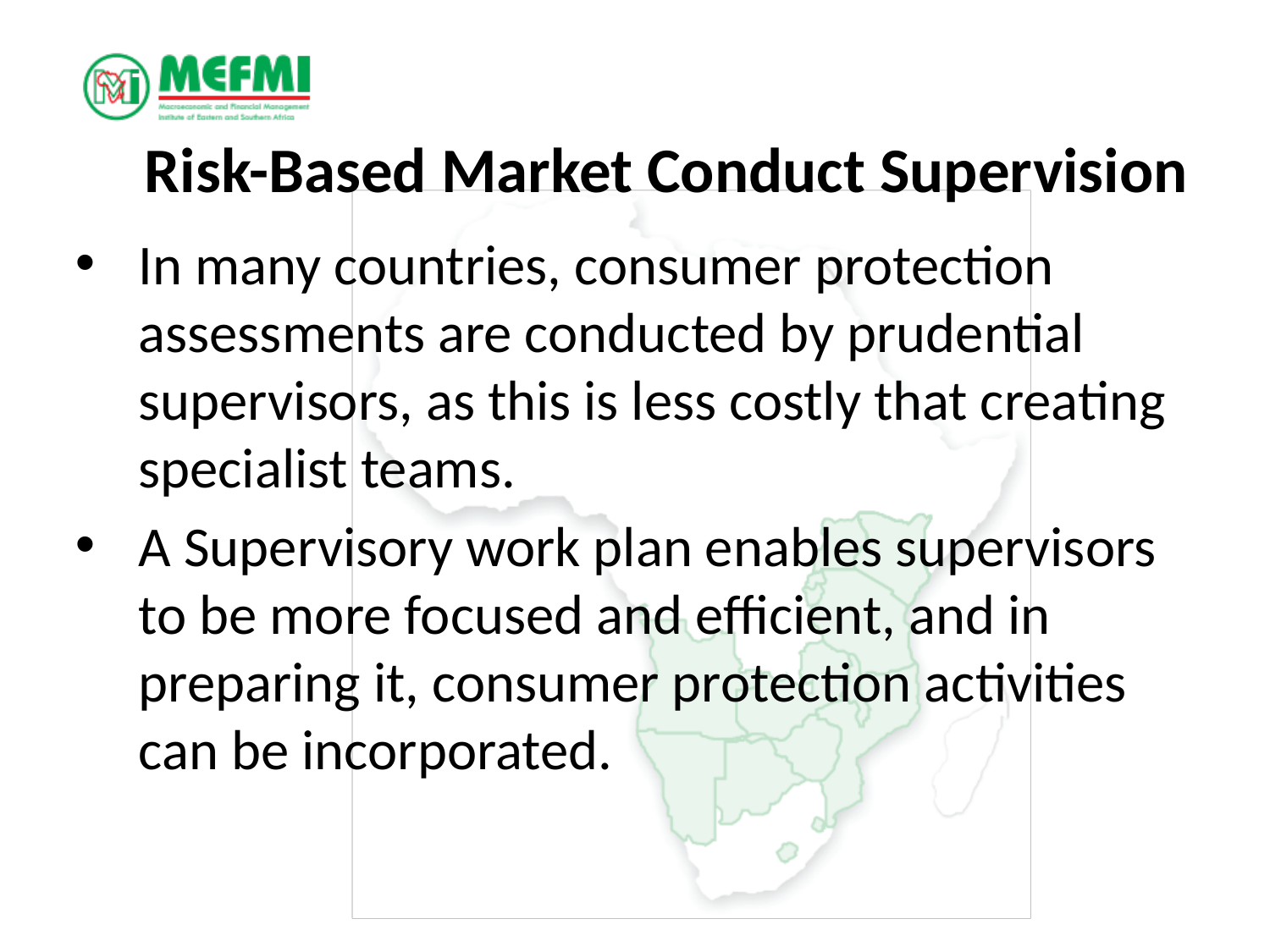

Risk-Based Market Conduct Supervision
In many countries, consumer protection assessments are conducted by prudential supervisors, as this is less costly that creating specialist teams.
A Supervisory work plan enables supervisors to be more focused and efficient, and in preparing it, consumer protection activities can be incorporated.